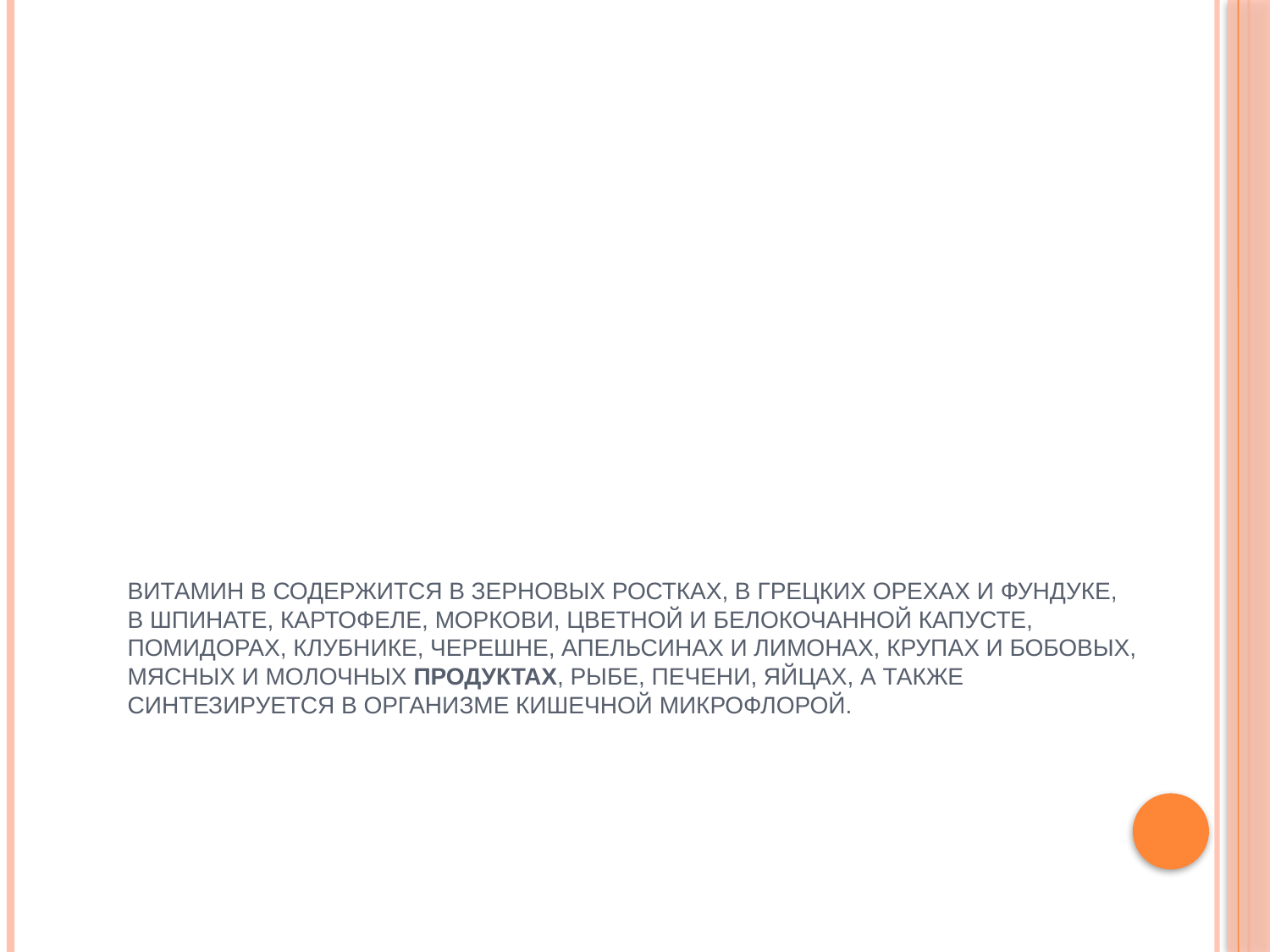

# Витамин В содержится в зерновых ростках, в грецких орехах и фундуке, в шпинате, картофеле, моркови, цветной и белокочанной капусте, помидорах, клубнике, черешне, апельсинах и лимонах, крупах и бобовых, мясных и молочных продуктах, рыбе, печени, яйцах, а также синтезируется в организме кишечной микрофлорой.